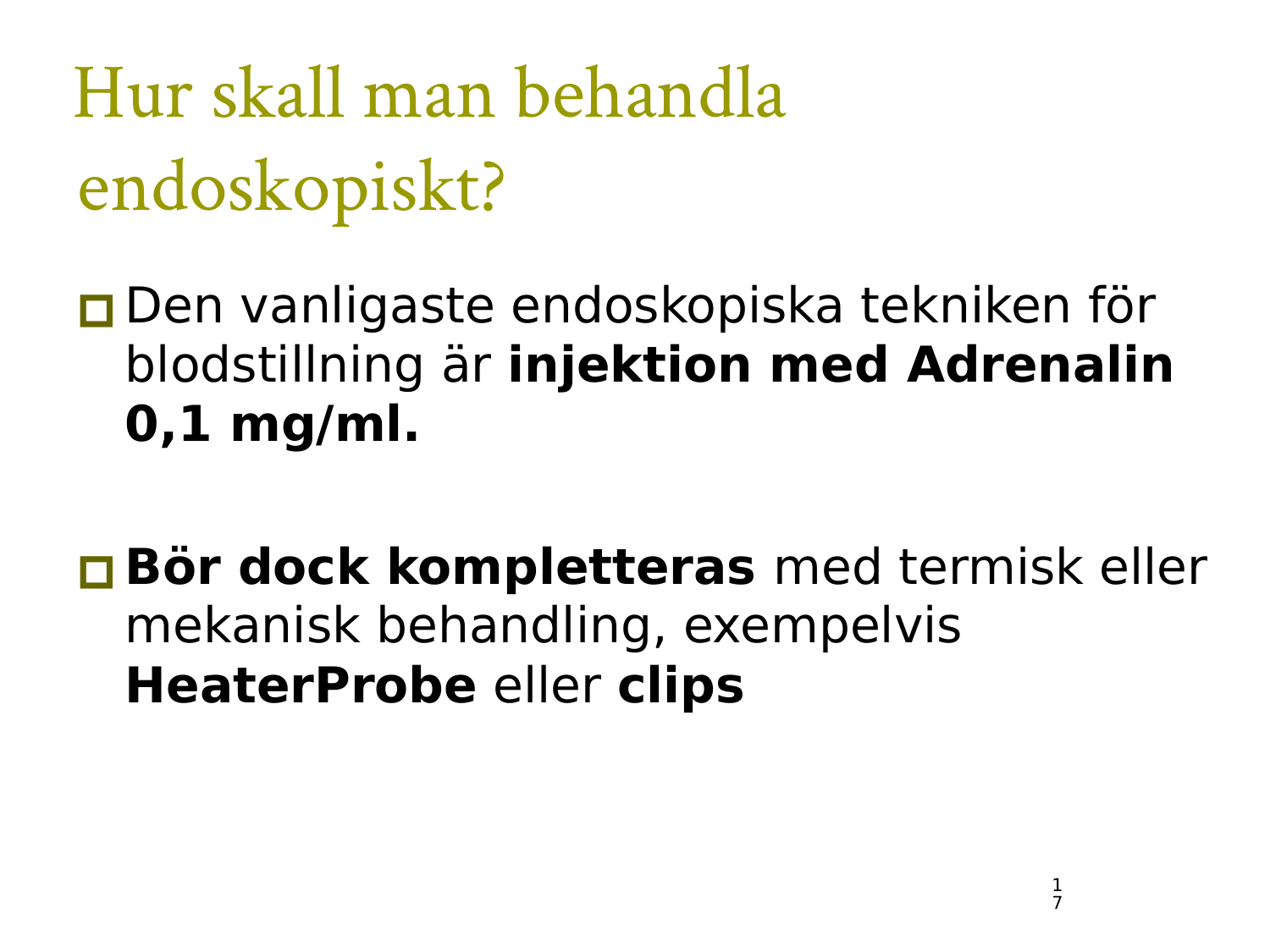

# Hur skall man behandla endoskopiskt?
Den vanligaste endoskopiska tekniken för blodstillning är injektion med Adrenalin 0,1 mg/ml.

Bör dock kompletteras med termisk eller mekanisk behandling, exempelvis HeaterProbe eller clips

17